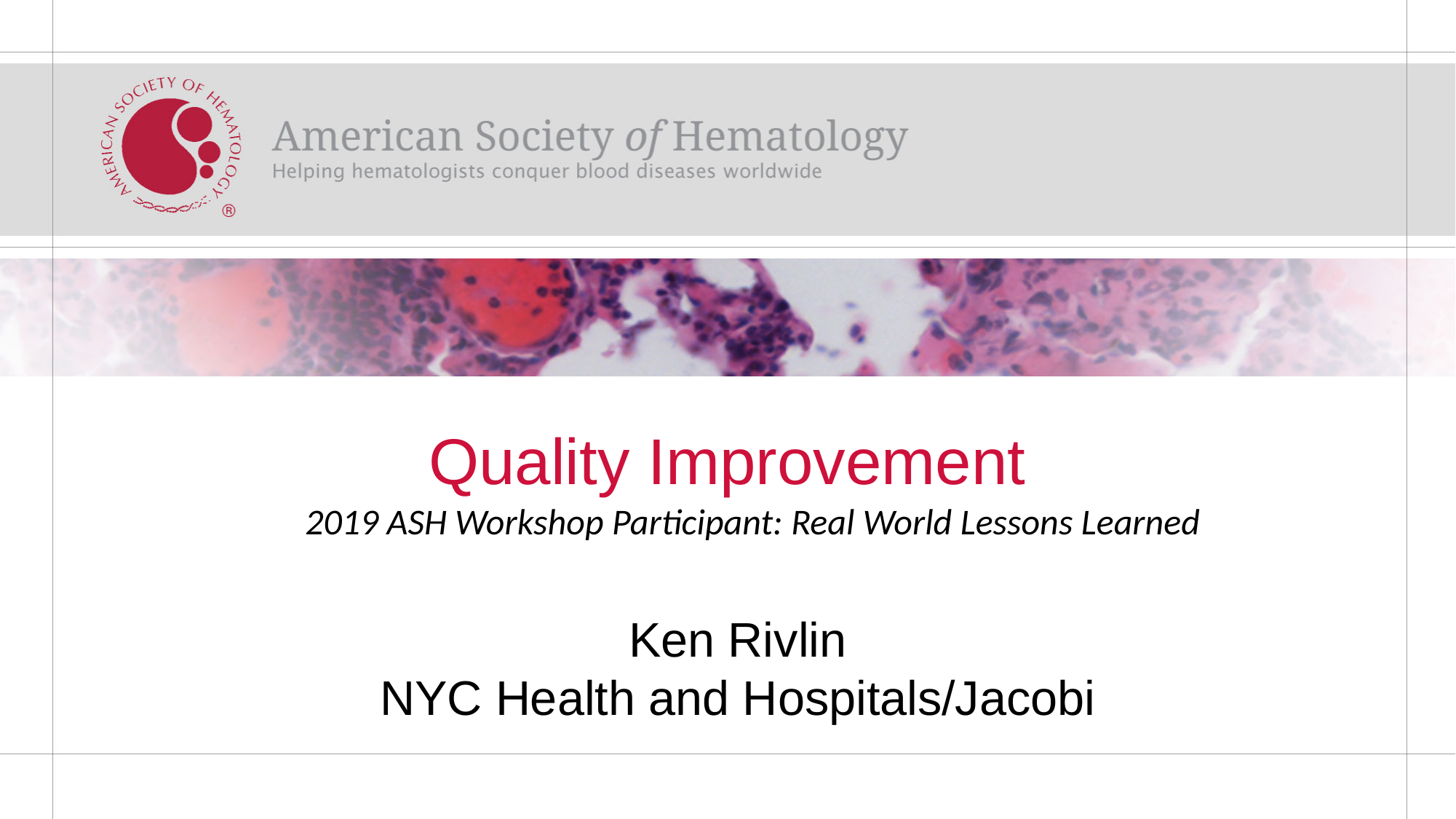

# Quality Improvement
2019 ASH Workshop Participant: Real World Lessons Learned
Ken Rivlin
NYC Health and Hospitals/Jacobi